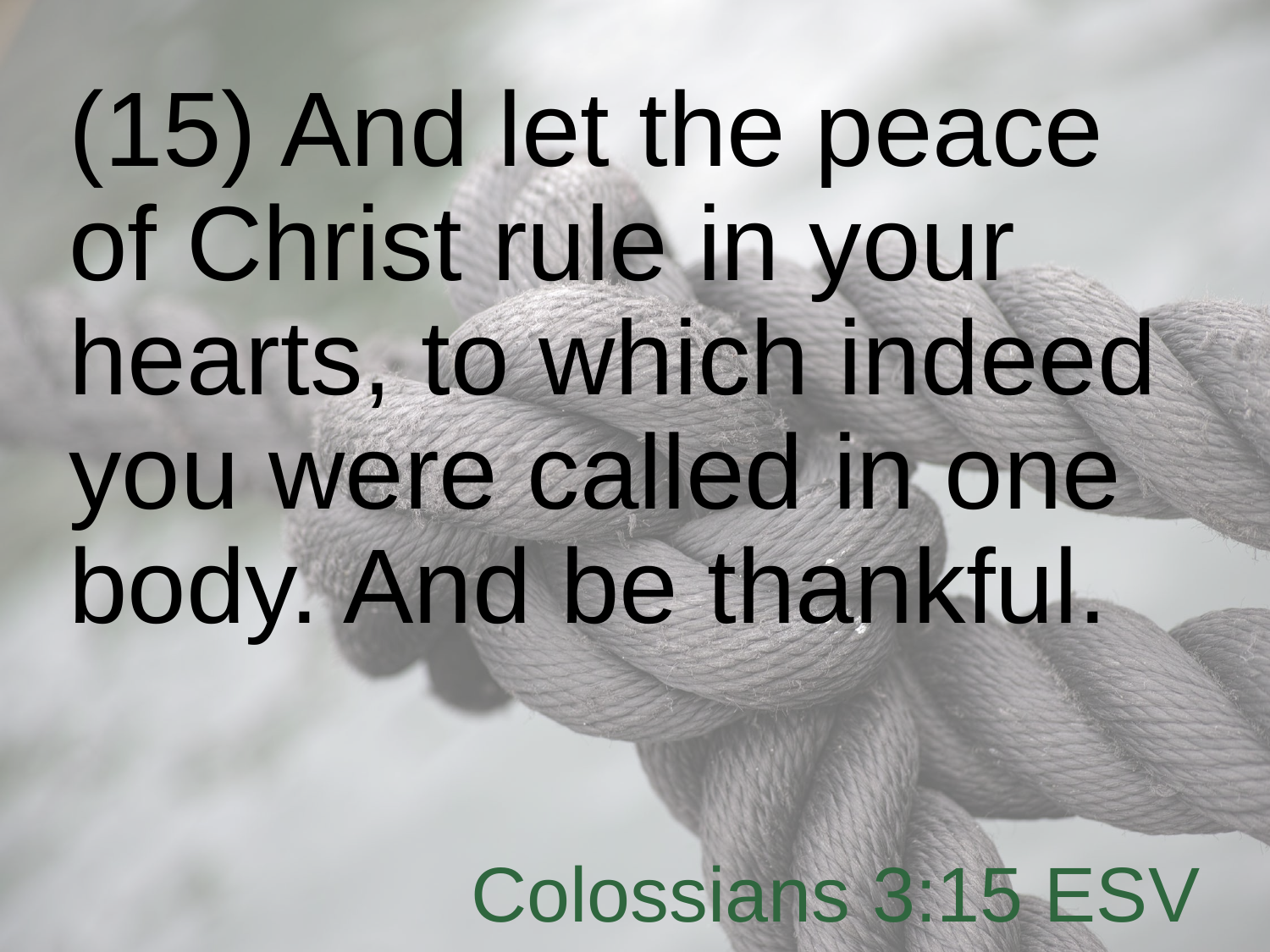

(15) And let the peace of Christ rule in your hearts, to which indeed you were called in one body. And be thankful.
# Colossians 3:15 ESV